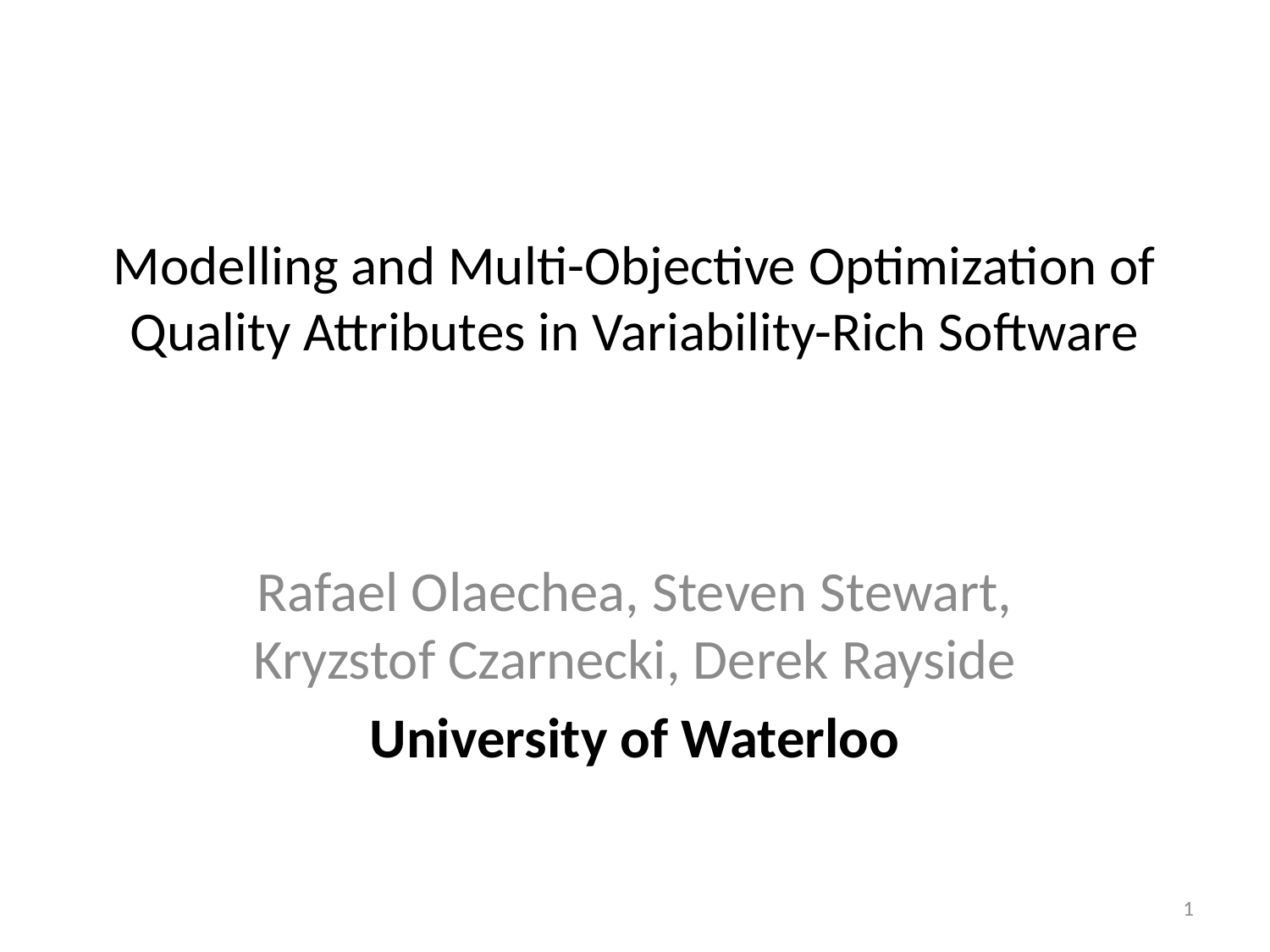

# Modelling and Multi-Objective Optimization of Quality Attributes in Variability-Rich Software
Rafael Olaechea, Steven Stewart, Kryzstof Czarnecki, Derek Rayside
University of Waterloo
1